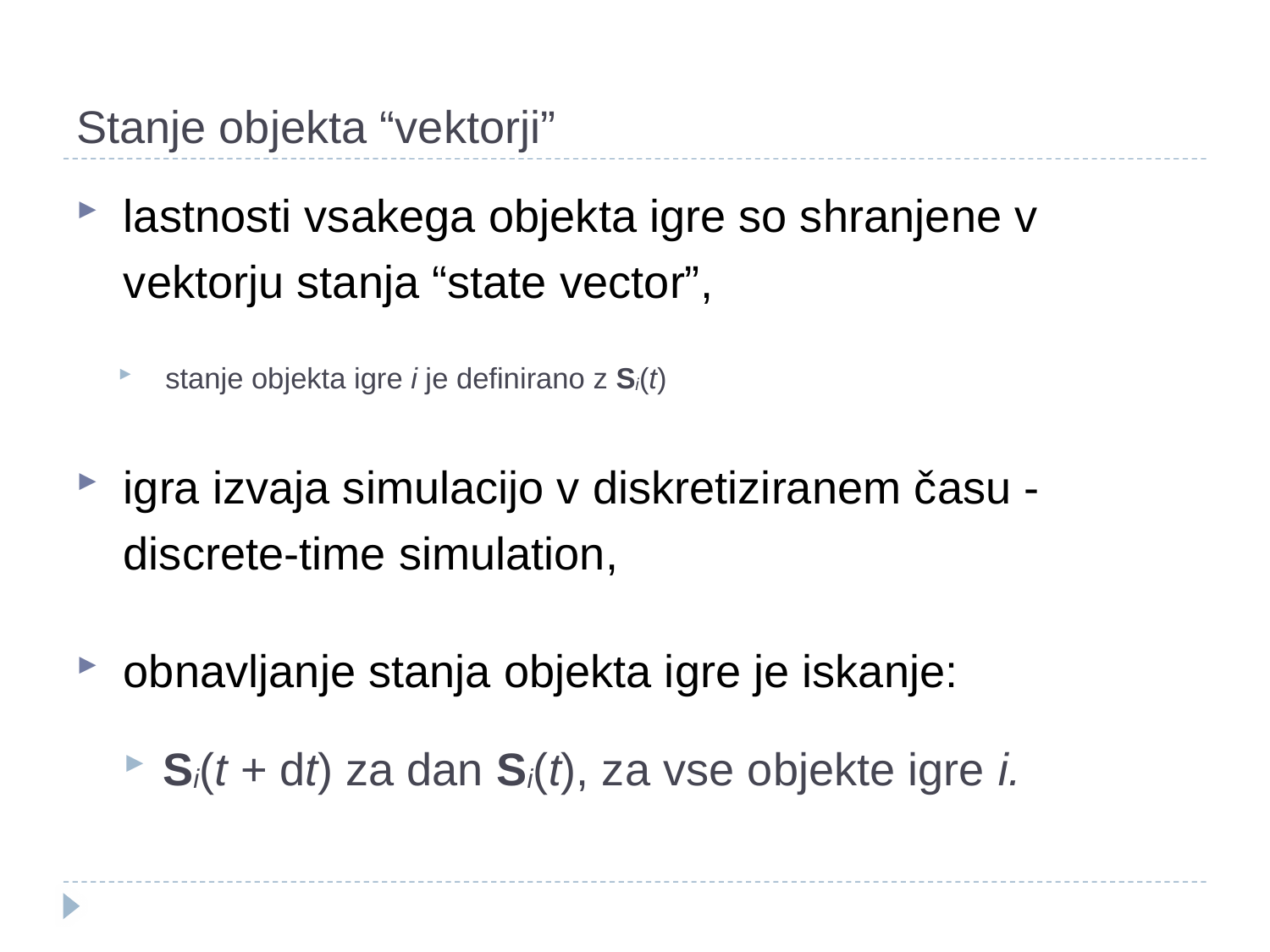

# Stanje objekta “vektorji”
lastnosti vsakega objekta igre so shranjene v vektorju stanja “state vector”,
stanje objekta igre i je definirano z Si(t)
igra izvaja simulacijo v diskretiziranem času - discrete-time simulation,
obnavljanje stanja objekta igre je iskanje:
Si(t + dt) za dan Si(t), za vse objekte igre i.